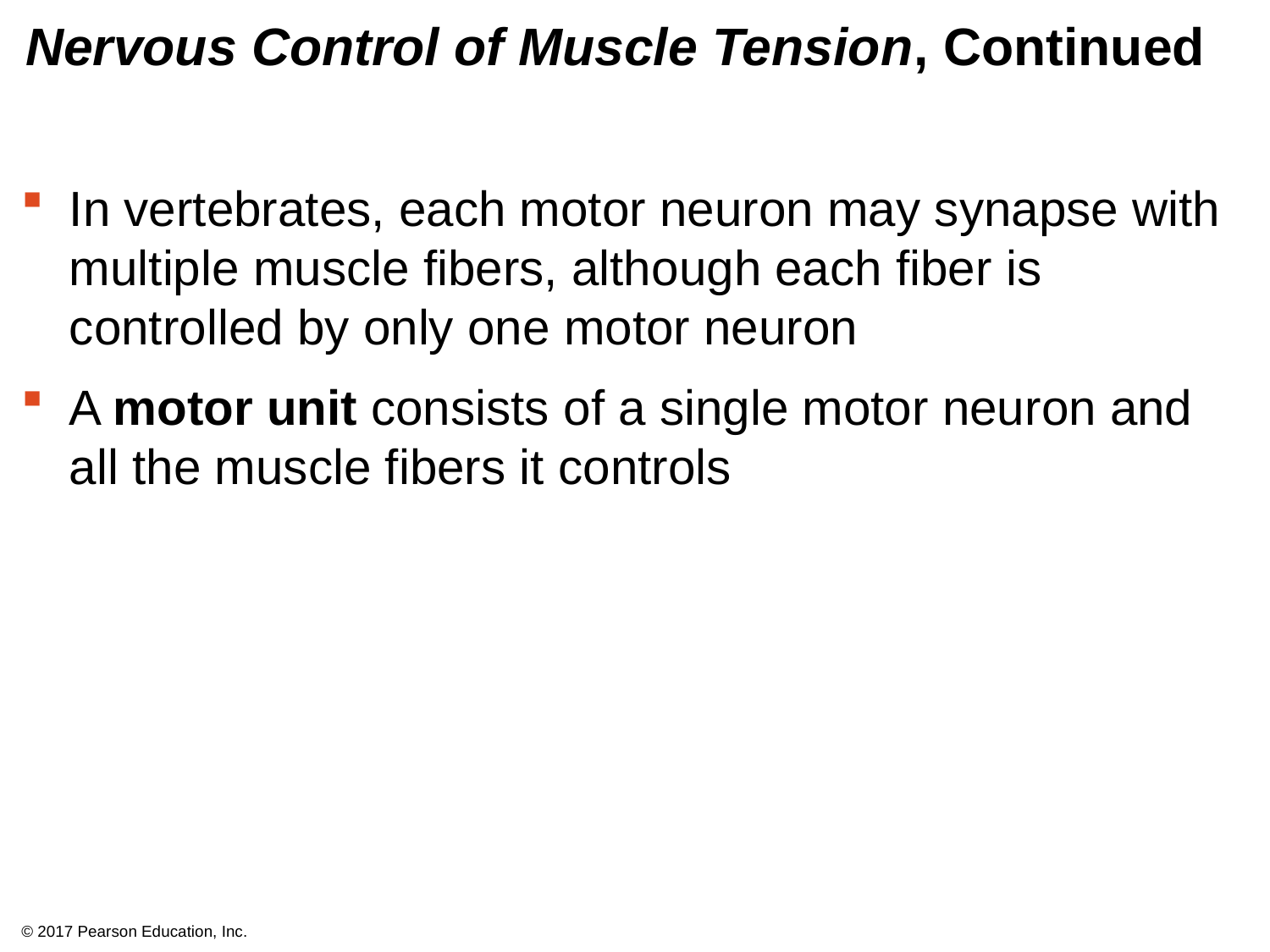

# Nervous Control of Muscle Tension, Continued
In vertebrates, each motor neuron may synapse with multiple muscle fibers, although each fiber is controlled by only one motor neuron
A motor unit consists of a single motor neuron and all the muscle fibers it controls